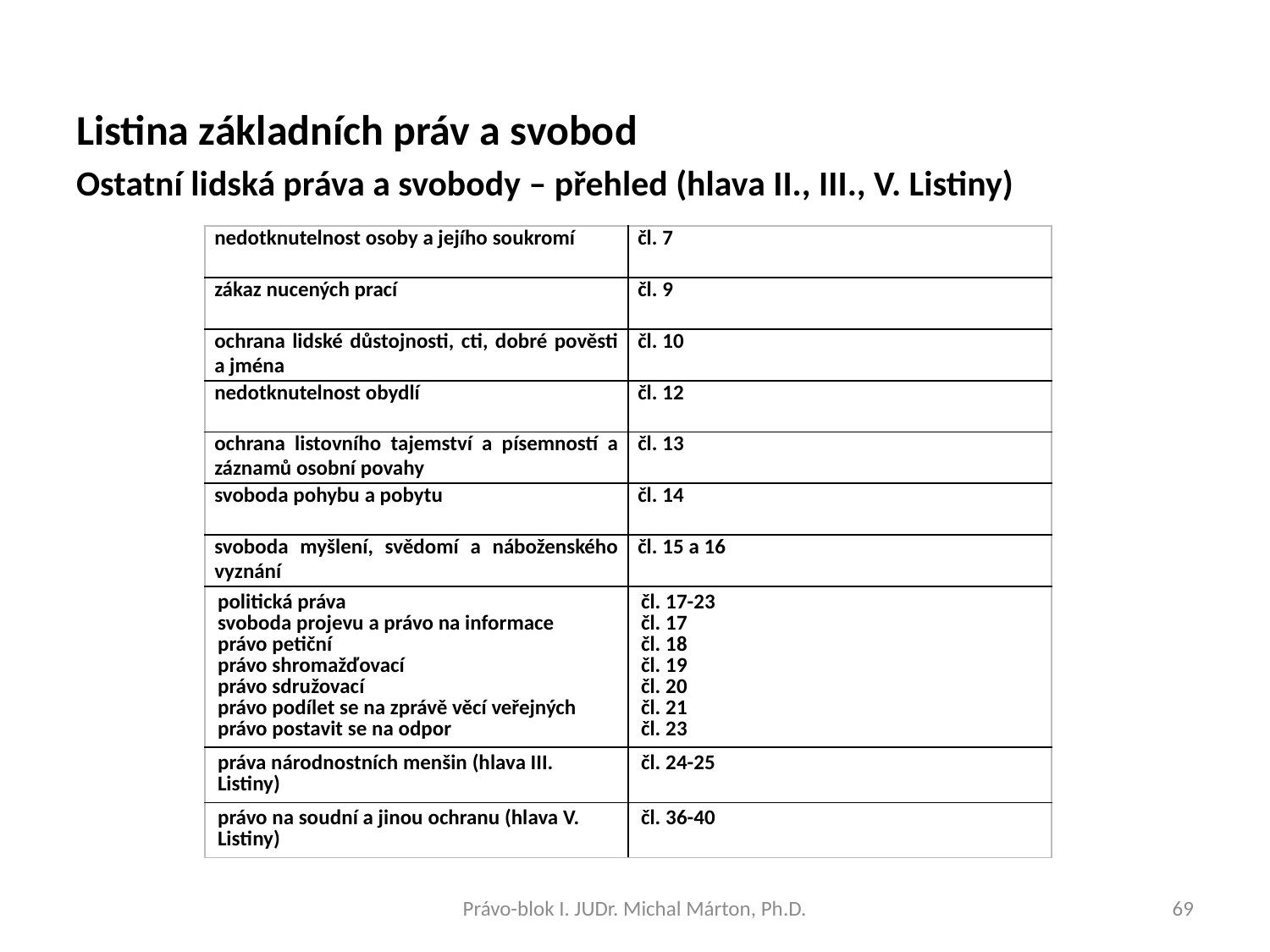

Listina základních práv a svobod
Ostatní lidská práva a svobody – přehled (hlava II., III., V. Listiny)

| nedotknutelnost osoby a jejího soukromí | čl. 7 |
| --- | --- |
| zákaz nucených prací | čl. 9 |
| ochrana lidské důstojnosti, cti, dobré pověsti a jména | čl. 10 |
| nedotknutelnost obydlí | čl. 12 |
| ochrana listovního tajemství a písemností a záznamů osobní povahy | čl. 13 |
| svoboda pohybu a pobytu | čl. 14 |
| svoboda myšlení, svědomí a náboženského vyznání | čl. 15 a 16 |
| politická práva svoboda projevu a právo na informace právo petiční právo shromažďovací právo sdružovací právo podílet se na zprávě věcí veřejných právo postavit se na odpor | čl. 17-23 čl. 17  čl. 18 čl. 19 čl. 20 čl. 21  čl. 23 |
| práva národnostních menšin (hlava III. Listiny) | čl. 24-25 |
| právo na soudní a jinou ochranu (hlava V. Listiny) | čl. 36-40 |
Právo-blok I. JUDr. Michal Márton, Ph.D.
69